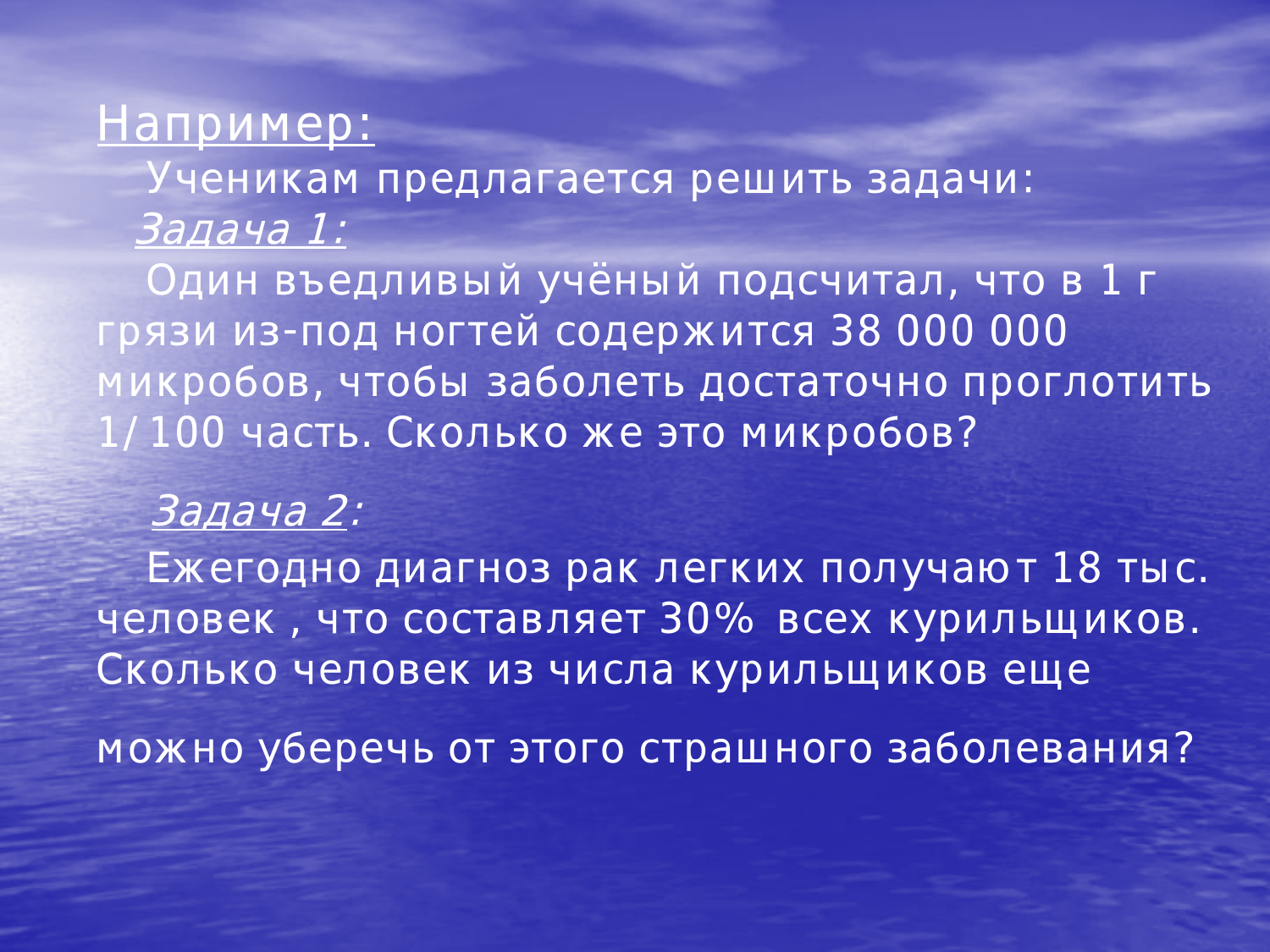

Например:
    Ученикам предлагается решить задачи:
   Задача 1:
    Один въедливый учёный подсчитал, что в 1 г грязи из-под ногтей содержится 38 000 000 микробов, чтобы заболеть достаточно проглотить 1/100 часть. Сколько же это микробов?
   Задача 2:
    Ежегодно диагноз рак легких получают 18 тыс. человек , что составляет 30% всех курильщиков. Сколько человек из числа курильщиков еще можно уберечь от этого страшного заболевания?